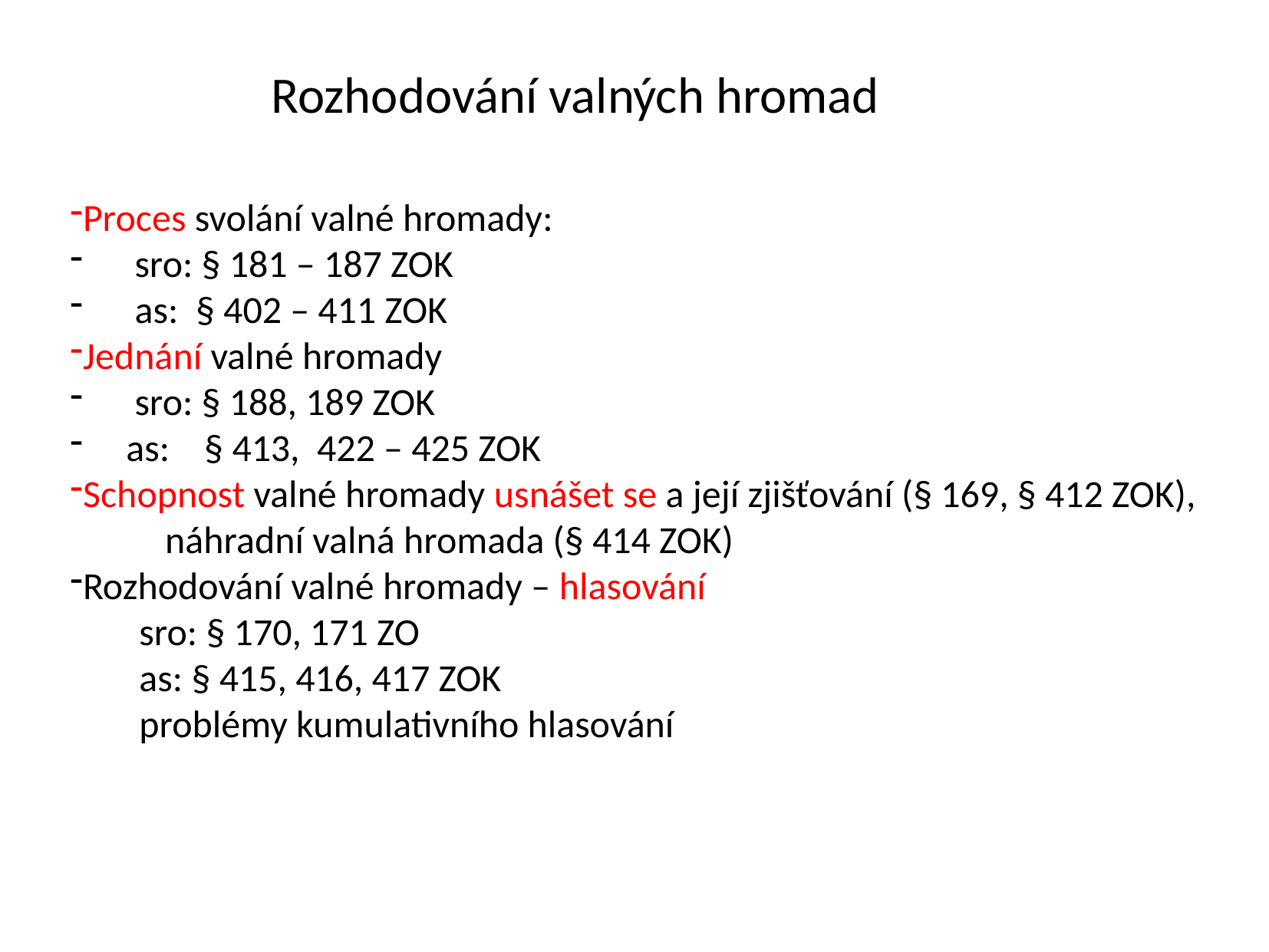

Rozhodování valných hromad
Proces svolání valné hromady:
      sro: § 181 – 187 ZOK
      as:  § 402 – 411 ZOK
Jednání valné hromady
      sro: § 188, 189 ZOK
     as:    § 413,  422 – 425 ZOK
Schopnost valné hromady usnášet se a její zjišťování (§ 169, § 412 ZOK),
           náhradní valná hromada (§ 414 ZOK)
Rozhodování valné hromady – hlasování
        sro: § 170, 171 ZO
        as: § 415, 416, 417 ZOK
        problémy kumulativního hlasování